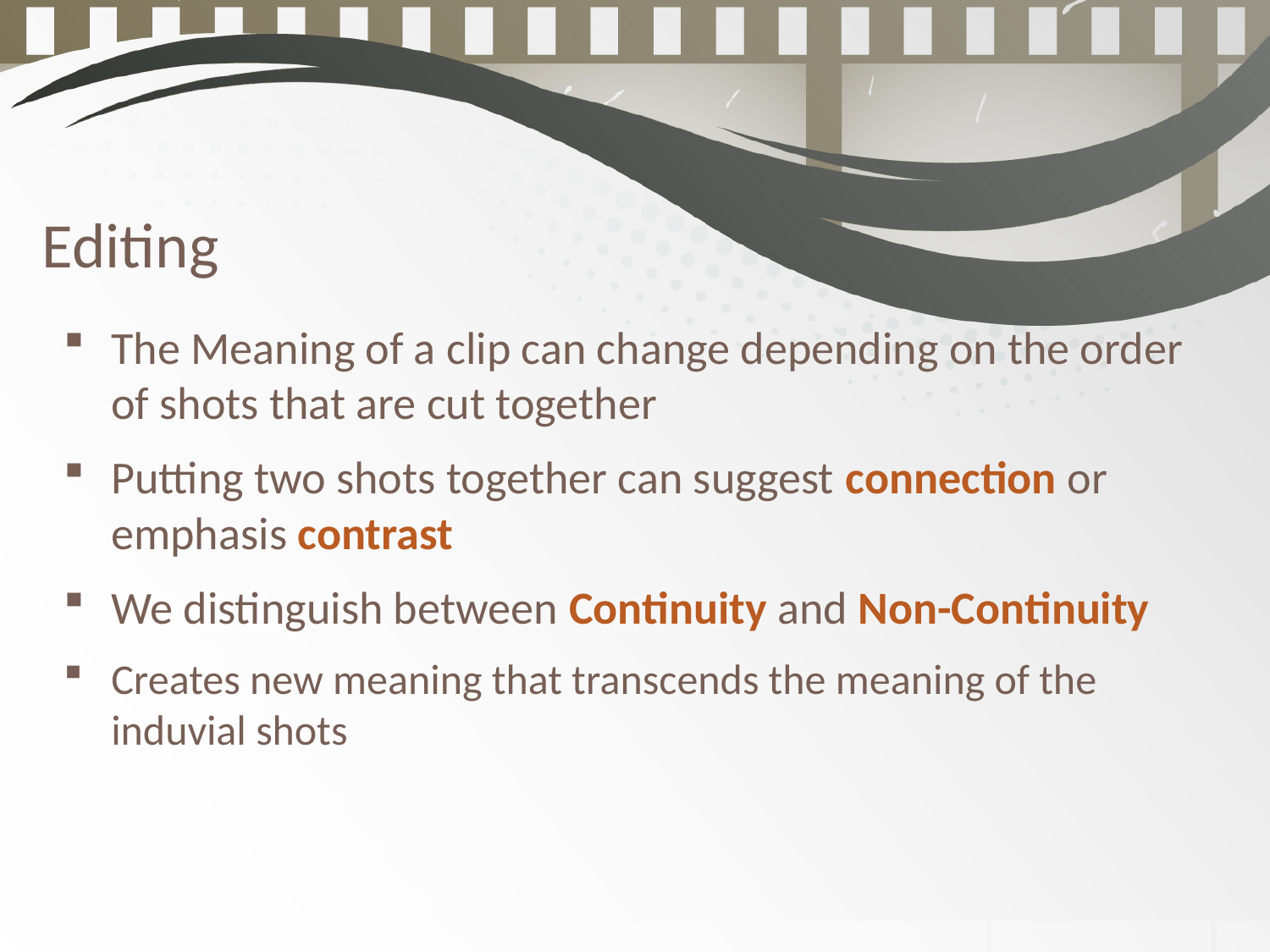

Editing
The Meaning of a clip can change depending on the order of shots that are cut together
Putting two shots together can suggest connection or emphasis contrast
We distinguish between Continuity and Non-Continuity
Creates new meaning that transcends the meaning of the induvial shots